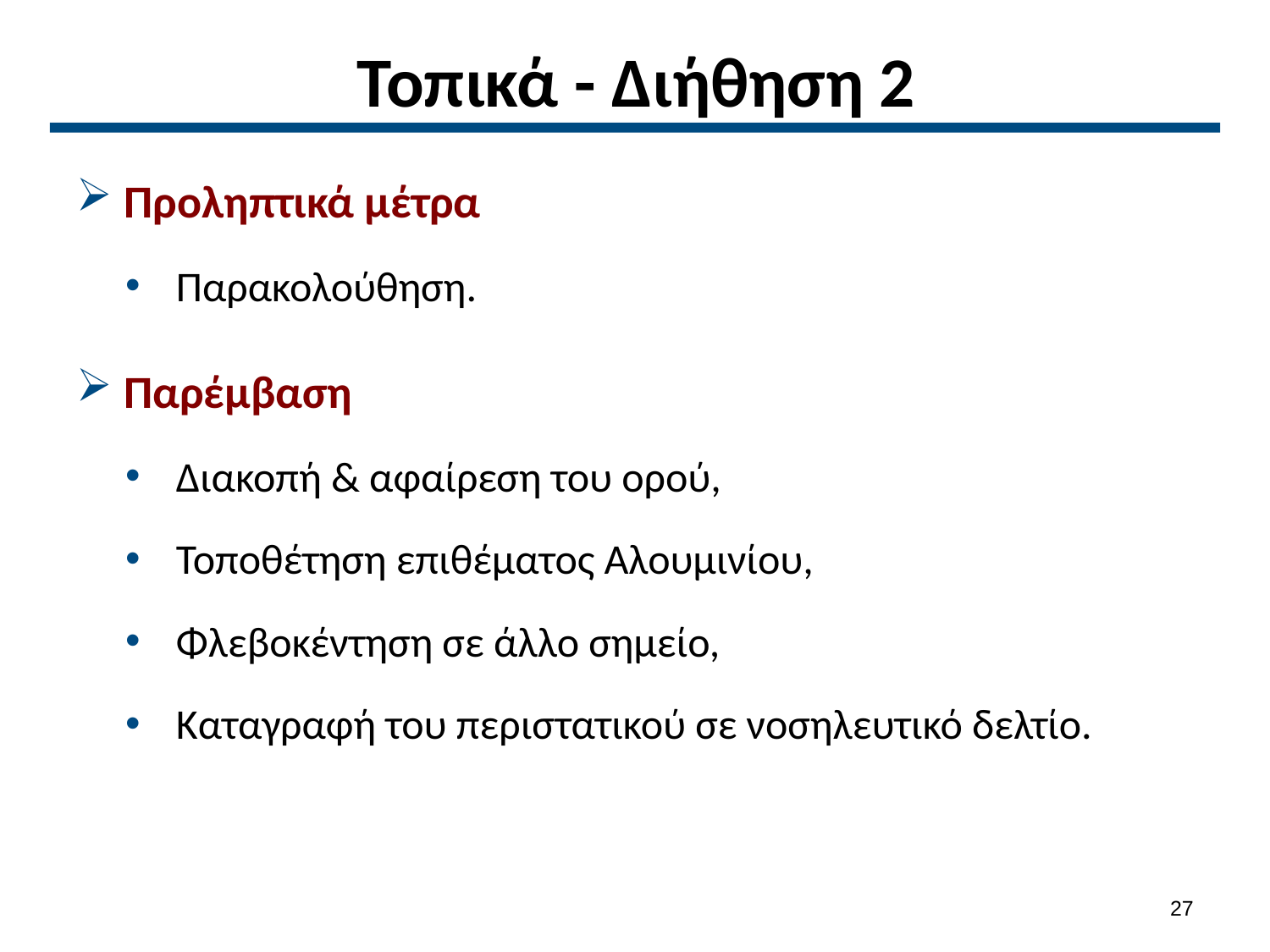

# Τοπικά - Διήθηση 2

Προληπτικά μέτρα
Παρακολούθηση.
Παρέμβαση
Διακοπή & αφαίρεση του ορού,
Τοποθέτηση επιθέματος Αλουμινίου,
Φλεβοκέντηση σε άλλο σημείο,
Καταγραφή του περιστατικού σε νοσηλευτικό δελτίο.
27